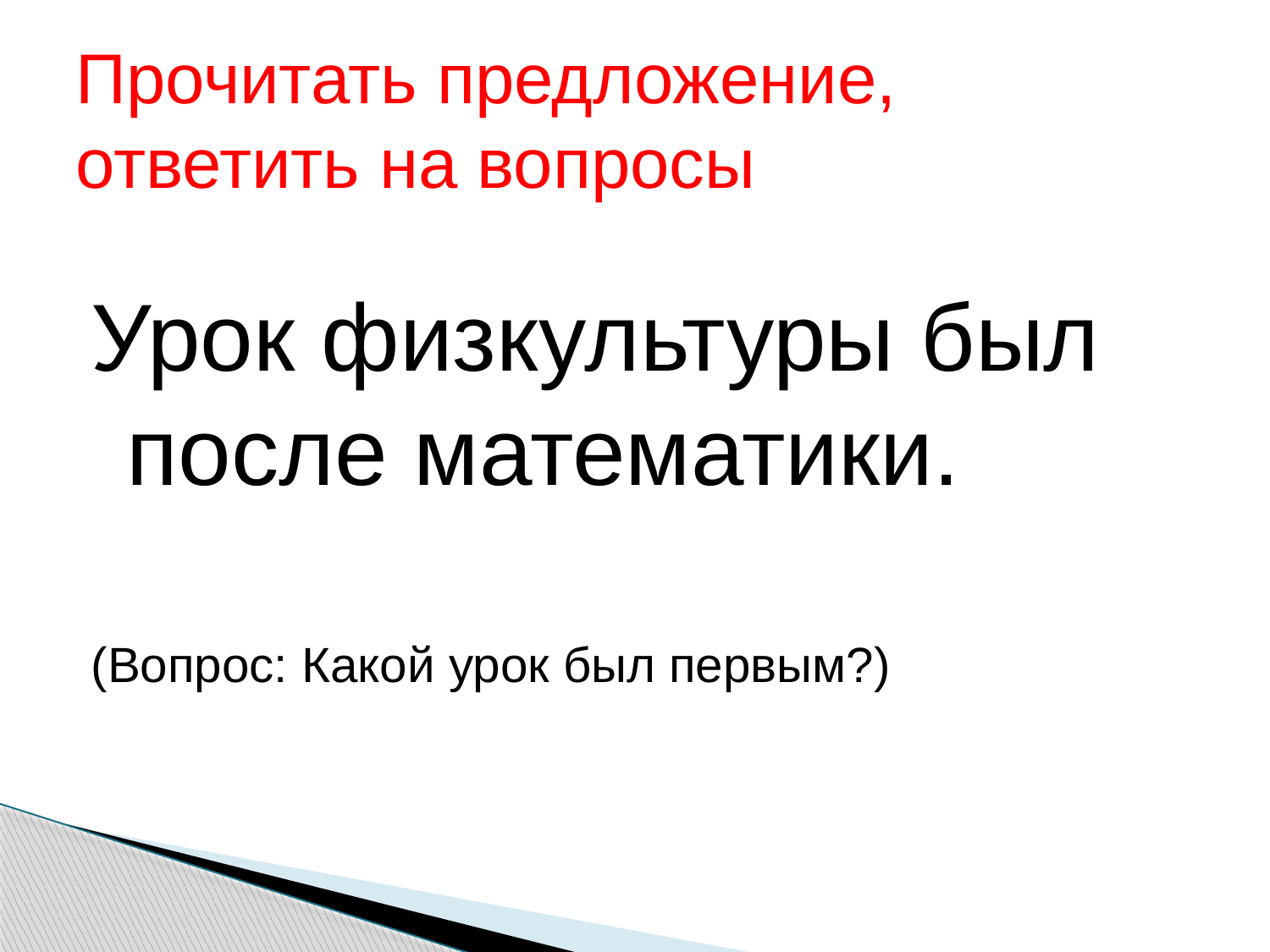

# Прочитать предложение, ответить на вопросы

Урок физкультуры был после математики.

(Вопрос: Какой урок был первым?)